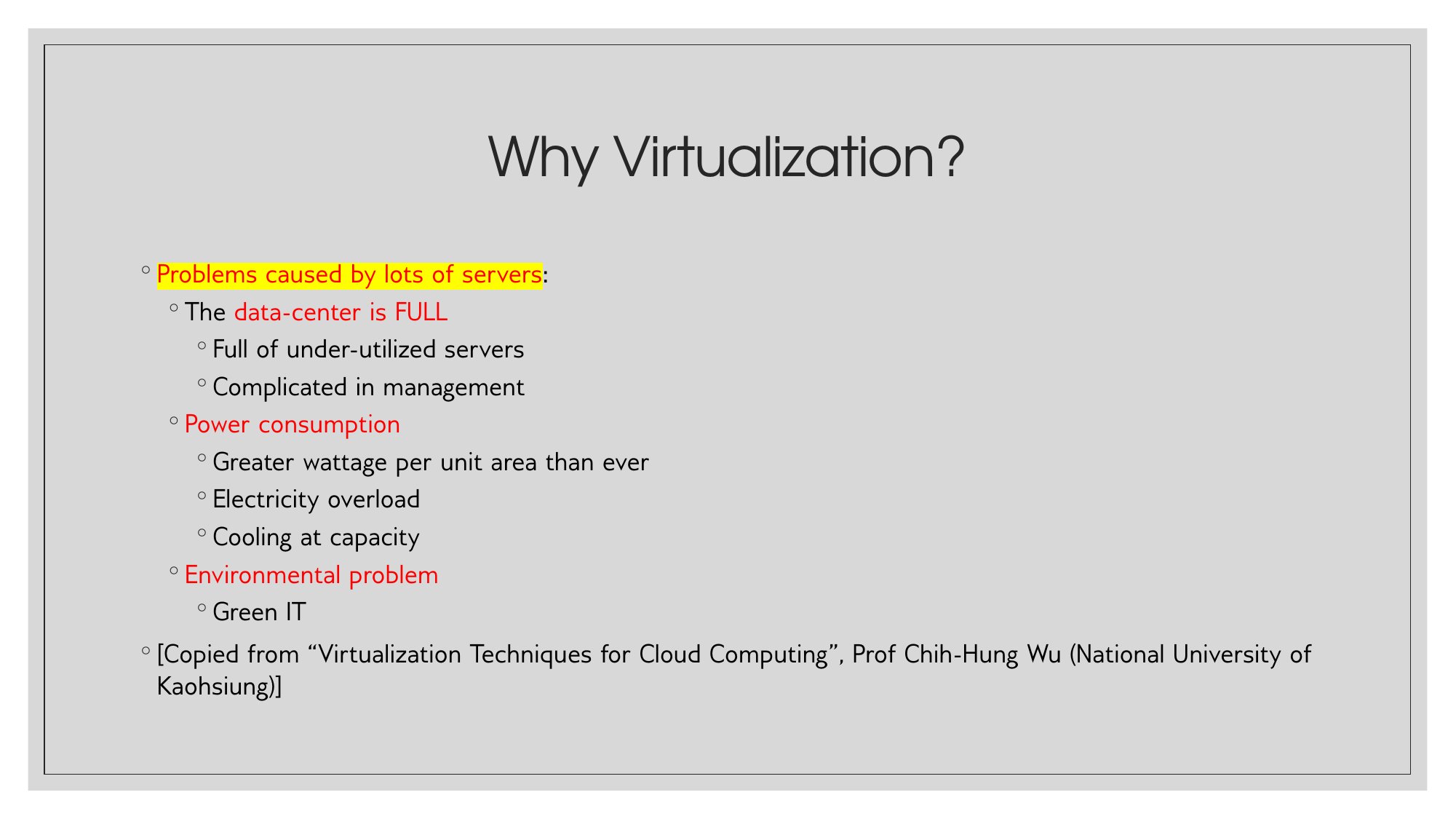

# Why Virtualization?
Problems caused by lots of servers:
The data-center is FULL
Full of under-utilized servers
Complicated in management
Power consumption
Greater wattage per unit area than ever
Electricity overload
Cooling at capacity
Environmental problem
Green IT
[Copied from “Virtualization Techniques for Cloud Computing”, Prof Chih-Hung Wu (National University of Kaohsiung)]